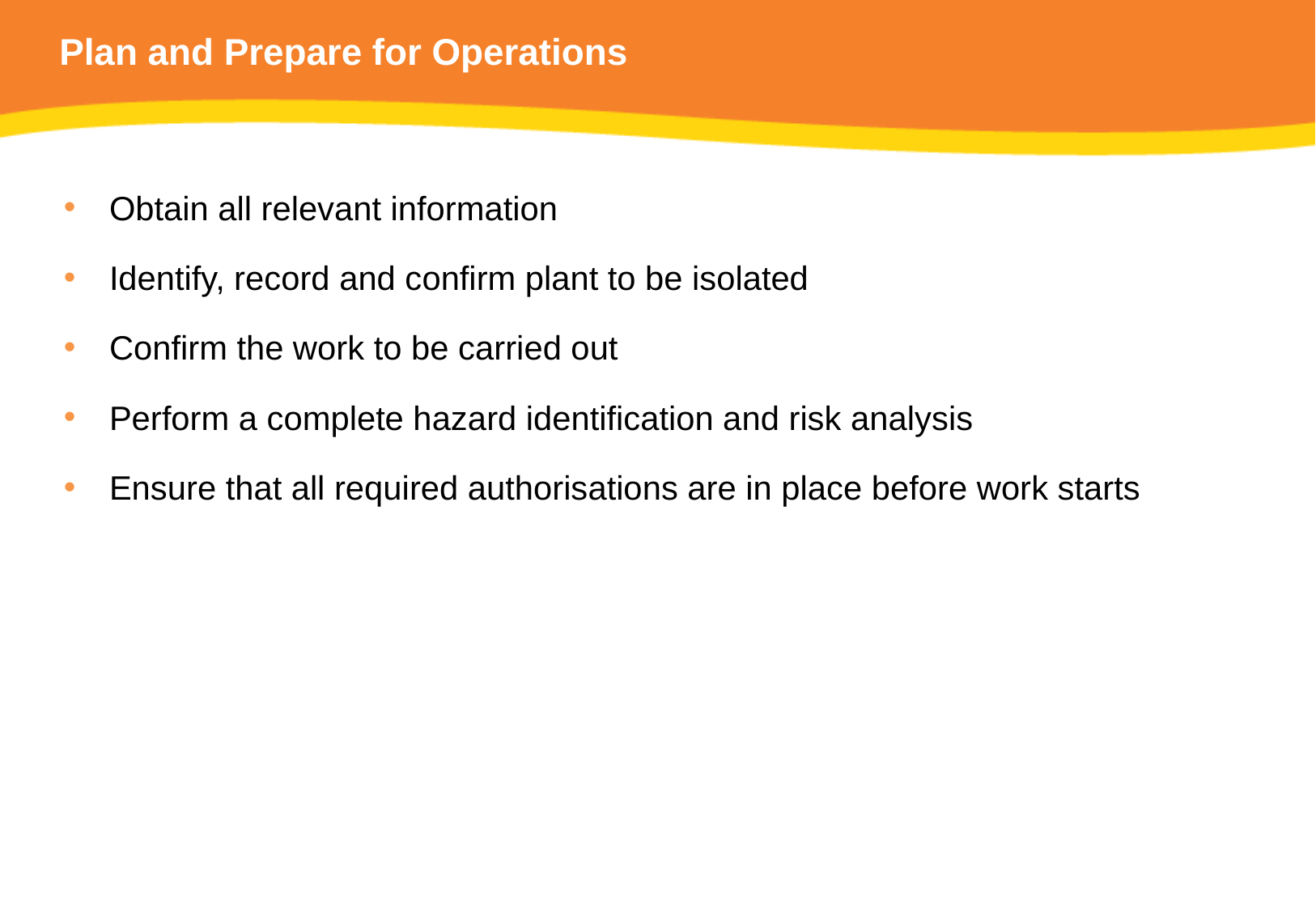

# Plan and Prepare for Operations
Obtain all relevant information
Identify, record and confirm plant to be isolated
Confirm the work to be carried out
Perform a complete hazard identification and risk analysis
Ensure that all required authorisations are in place before work starts